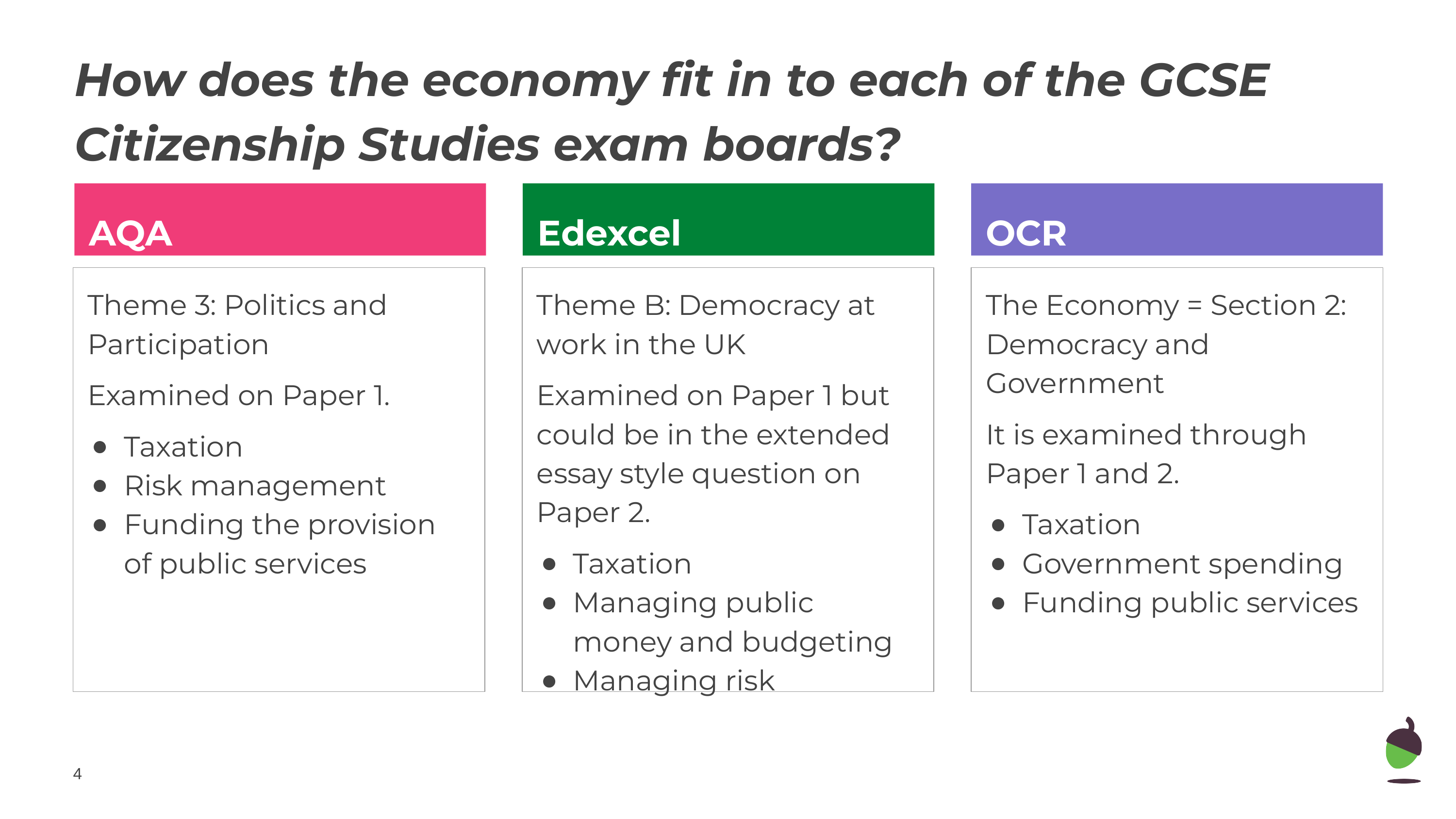

# How does the economy fit in to each of the GCSE Citizenship Studies exam boards?

AQA
Edexcel
OCR
Theme B: Democracy at work in the UK
Examined on Paper 1 but could be in the extended essay style question on Paper 2.
Taxation
Managing public money and budgeting
Managing risk

The Economy = Section 2: Democracy and Government
It is examined through Paper 1 and 2.
Taxation
Government spending
Funding public services

Theme 3: Politics and Participation
Examined on Paper 1.
Taxation
Risk management
Funding the provision of public services

4